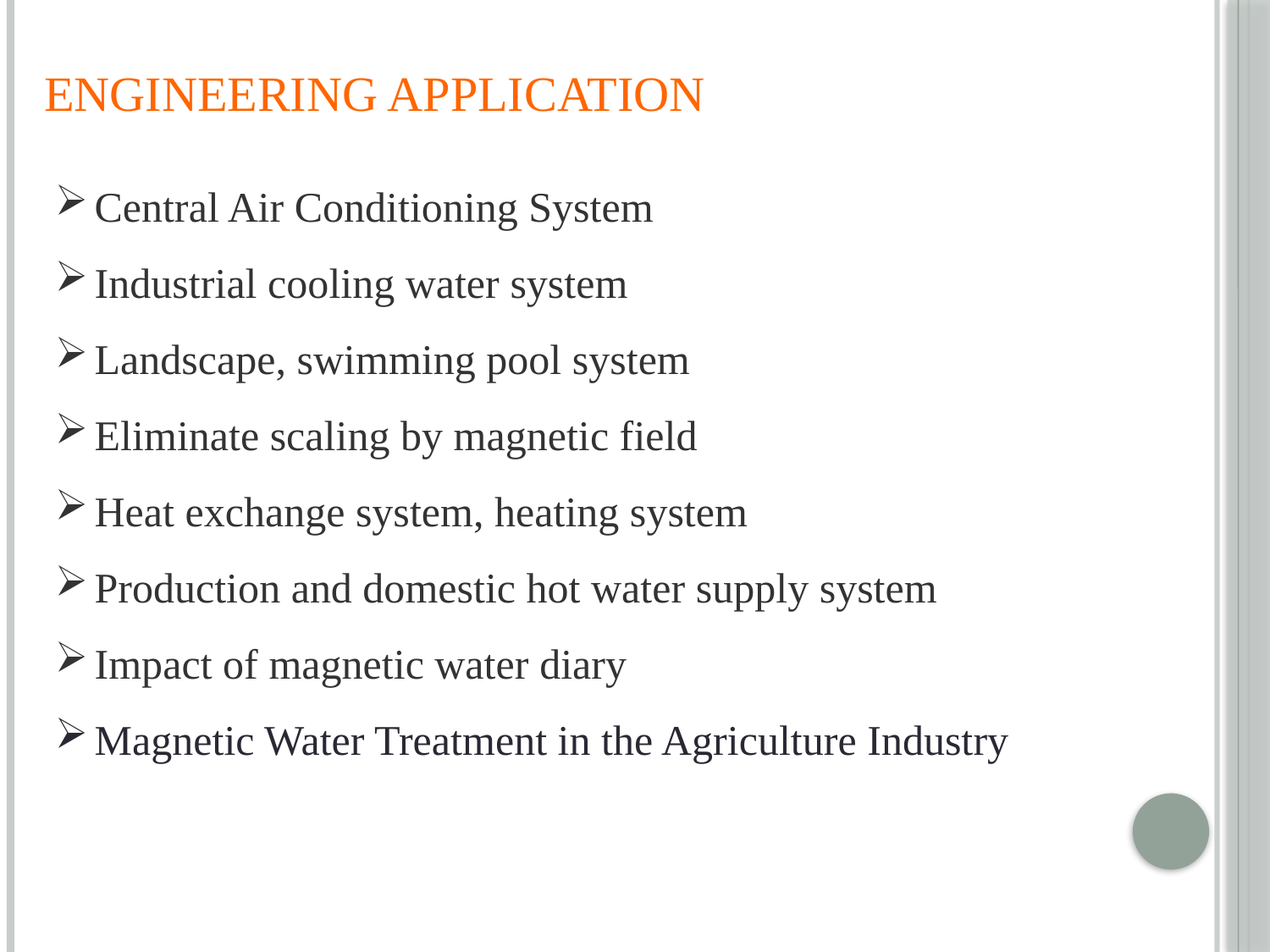

ENGINEERING APPLICATION
Central Air Conditioning System
Industrial cooling water system
Landscape, swimming pool system
Eliminate scaling by magnetic field
Heat exchange system, heating system
Production and domestic hot water supply system
Impact of magnetic water diary
Magnetic Water Treatment in the Agriculture Industry